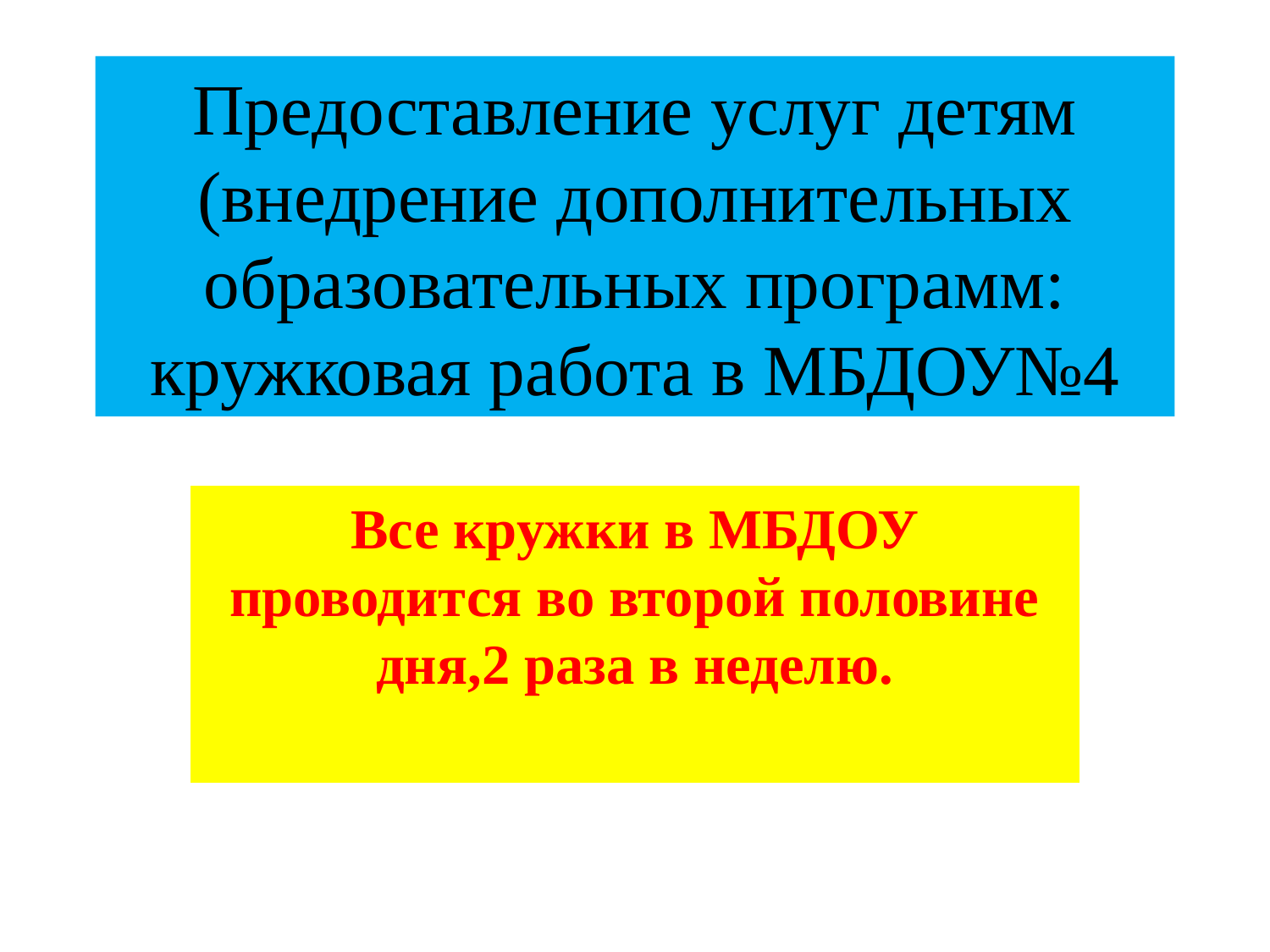

# Предоставление услуг детям (внедрение дополнительных образовательных программ: кружковая работа в МБДОУ№4
Все кружки в МБДОУ проводится во второй половине дня,2 раза в неделю.